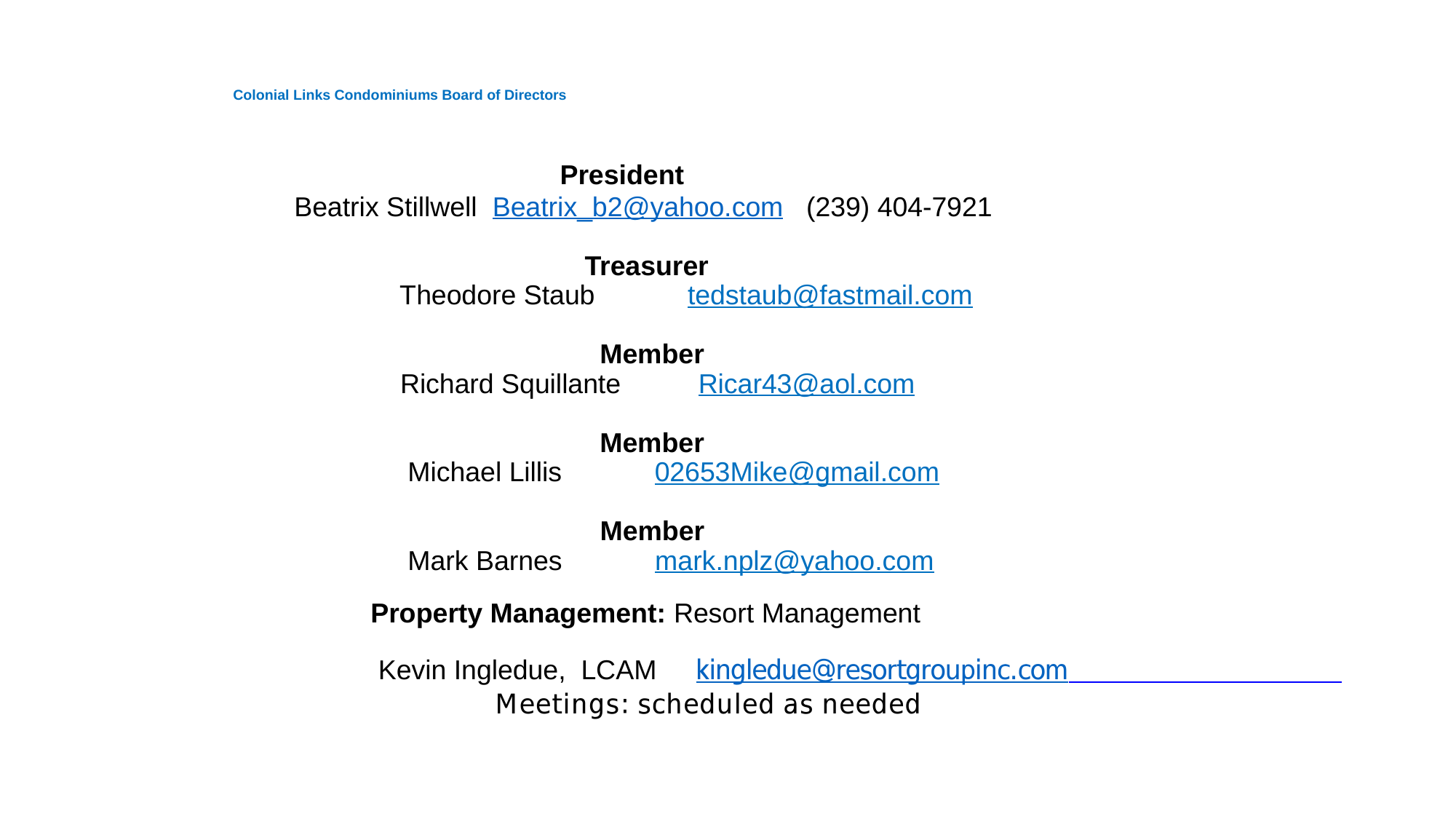

# Colonial Links Condominiums Board of Directors
                                                      President
                     Beatrix Stillwell  Beatrix_b2@yahoo.com   (239) 404-7921

                                                              Treasurer
                                      Theodore Staub            tedstaub@fastmail.com

                                                                Member
                                      Richard Squillante          Ricar43@aol.com

                                                                Member
                                       Michael Lillis            02653Mike@gmail.com

                                                                Member
                                       Mark Barnes            mark.nplz@yahoo.com

                                  Property Management: Resort Management
                                   Kevin Ingledue,  LCAM     kingledue@resortgroupinc.com
                                             Meetings: scheduled as needed